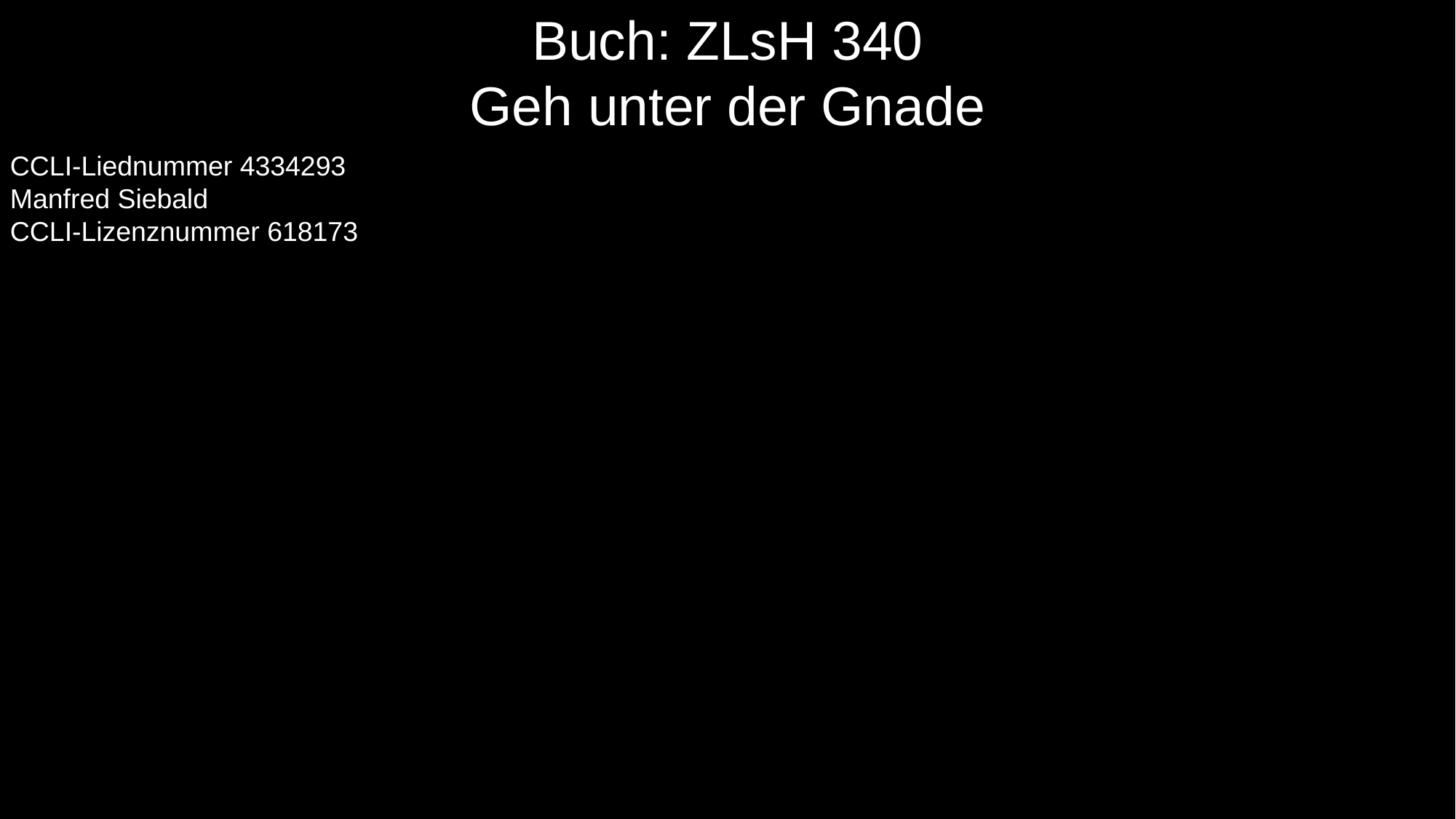

Buch: ZLsH 340
Geh unter der Gnade
CCLI-Liednummer 4334293
Manfred Siebald
CCLI-Lizenznummer 618173